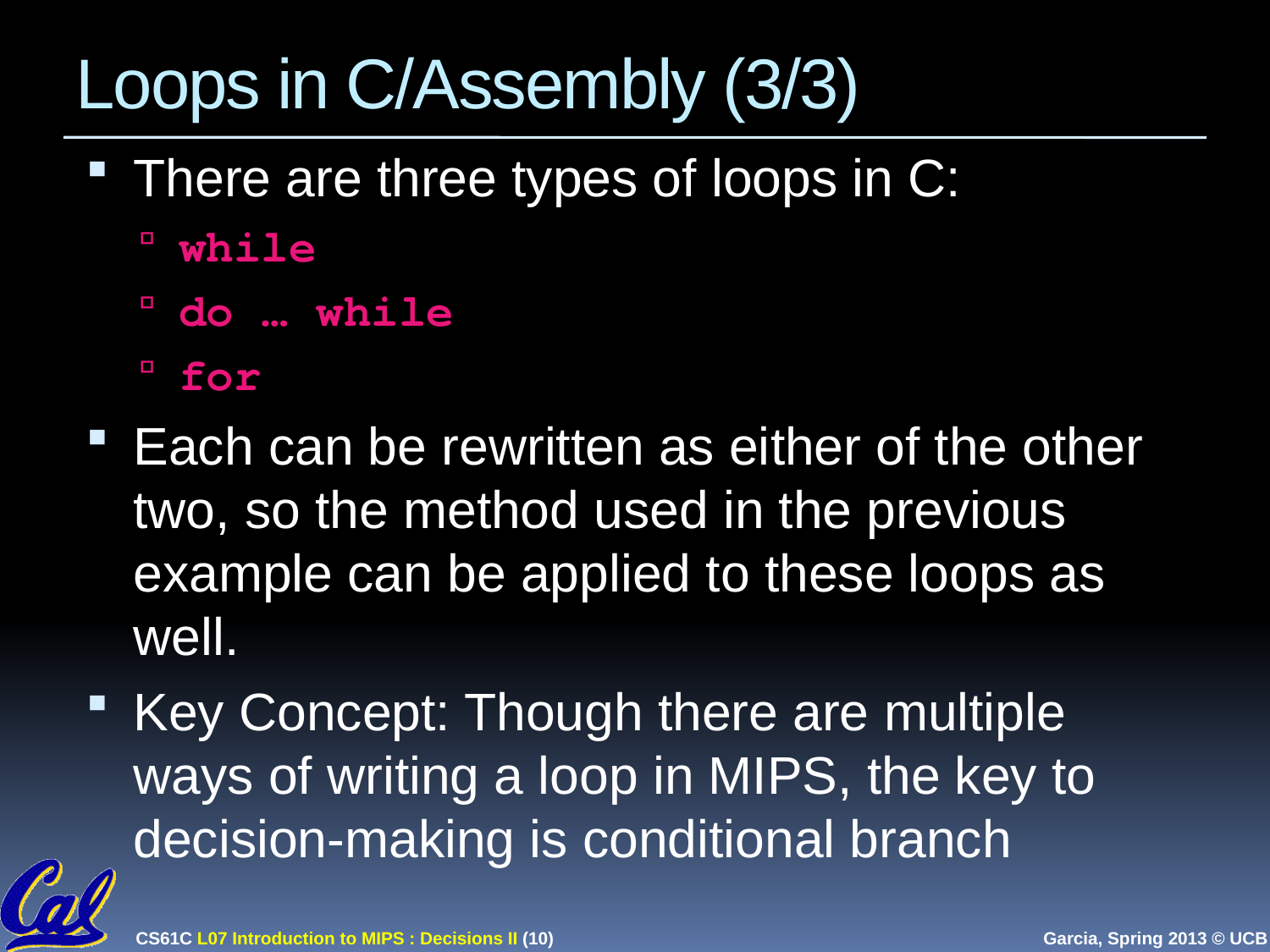

# Loops in C/Assembly (3/3)
There are three types of loops in C:
while
do … while
for
Each can be rewritten as either of the other two, so the method used in the previous example can be applied to these loops as well.
Key Concept: Though there are multiple ways of writing a loop in MIPS, the key to decision-making is conditional branch